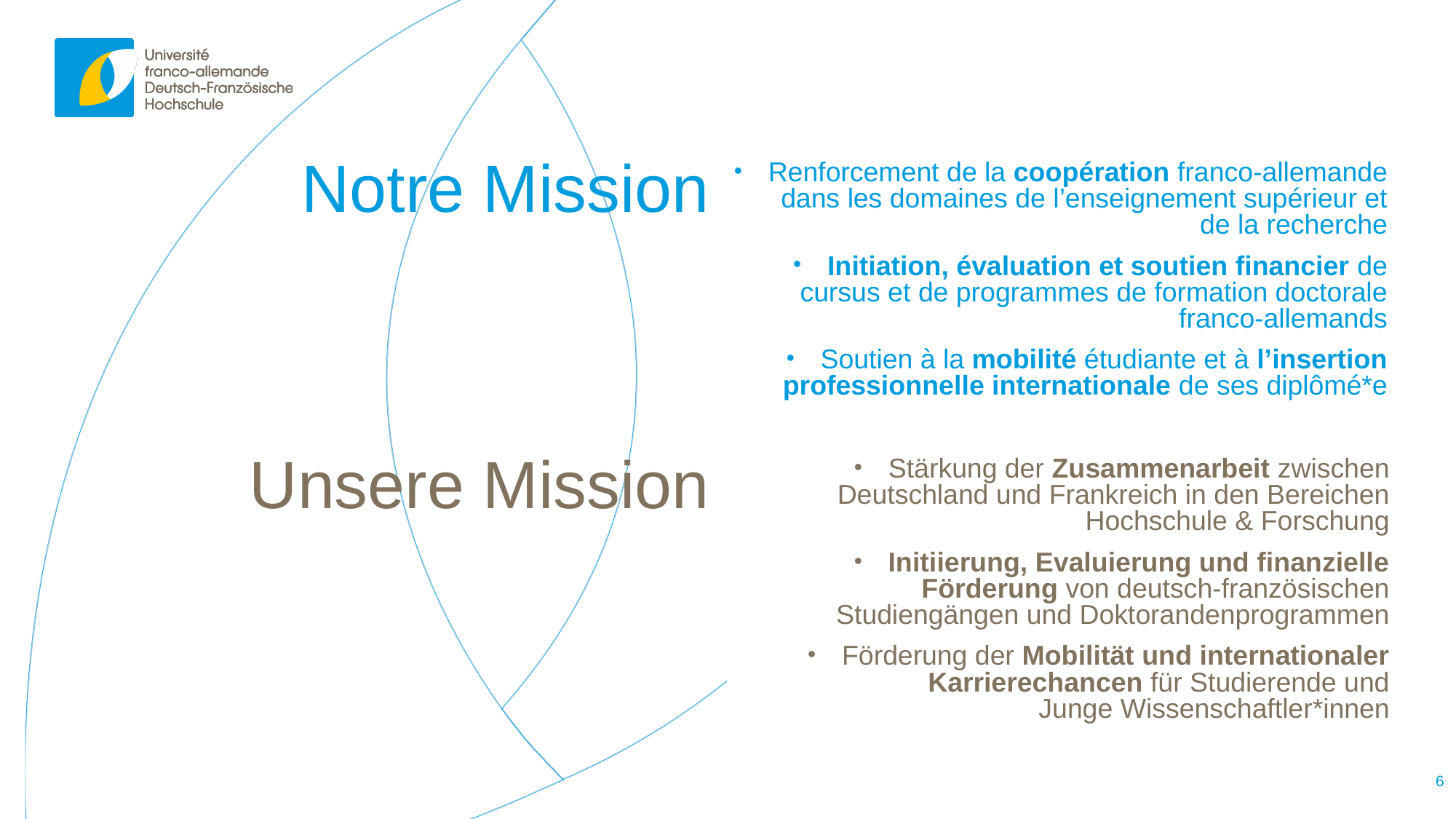

# Notre Mission
Renforcement de la coopération franco-allemande dans les domaines de l’enseignement supérieur et de la recherche
Initiation, évaluation et soutien financier de cursus et de programmes de formation doctorale franco-allemands
Soutien à la mobilité étudiante et à l’insertion professionnelle internationale de ses diplômé*e
Unsere Mission
Stärkung der Zusammenarbeit zwischen Deutschland und Frankreich in den Bereichen Hochschule & Forschung
Initiierung, Evaluierung und finanzielle Förderung von deutsch-französischen Studiengängen und Doktorandenprogrammen
Förderung der Mobilität und internationaler Karrierechancen für Studierende und
Junge Wissenschaftler*innen
6